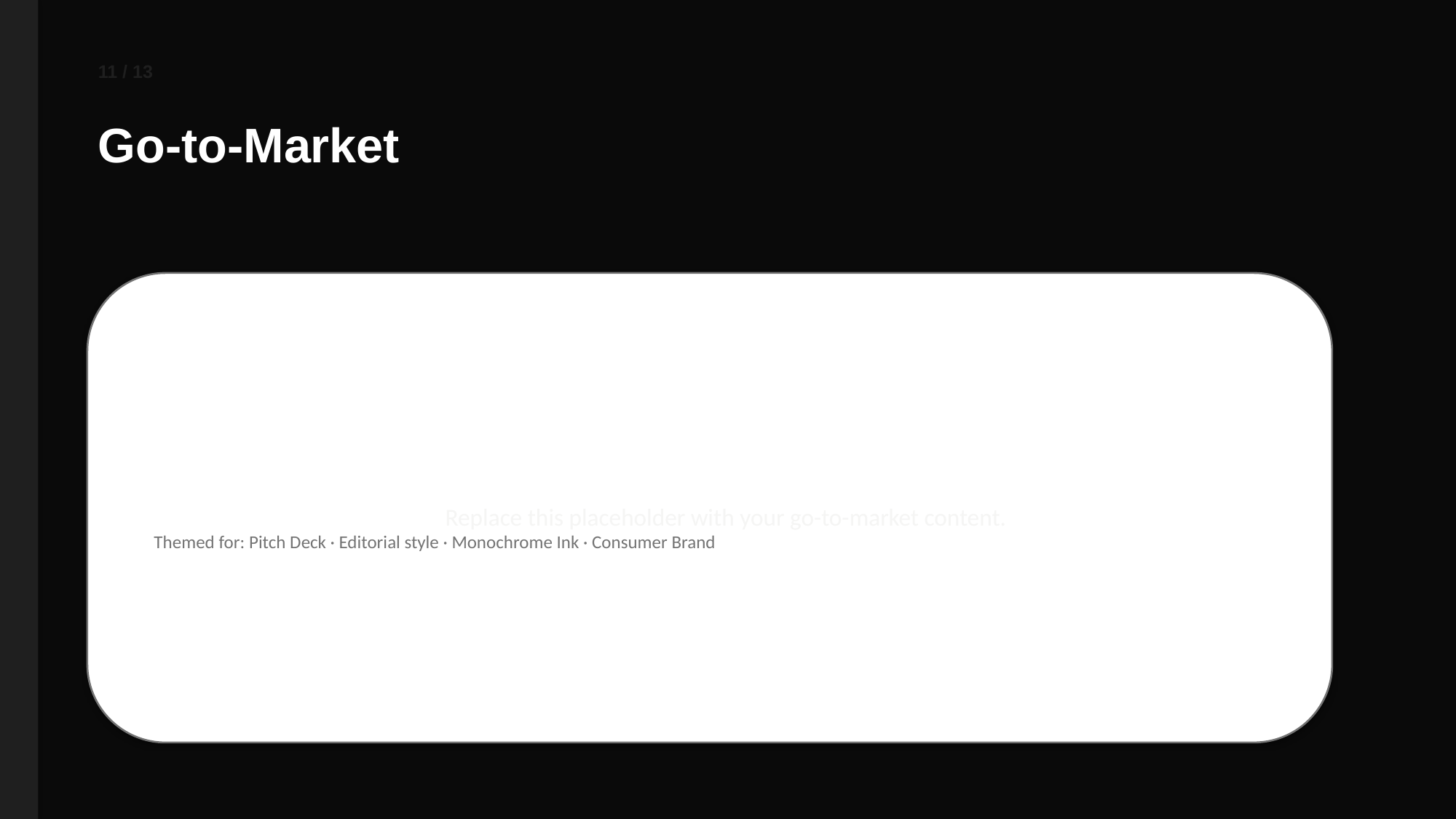

11 / 13
Go-to-Market
Replace this placeholder with your go-to-market content.
Themed for: Pitch Deck · Editorial style · Monochrome Ink · Consumer Brand